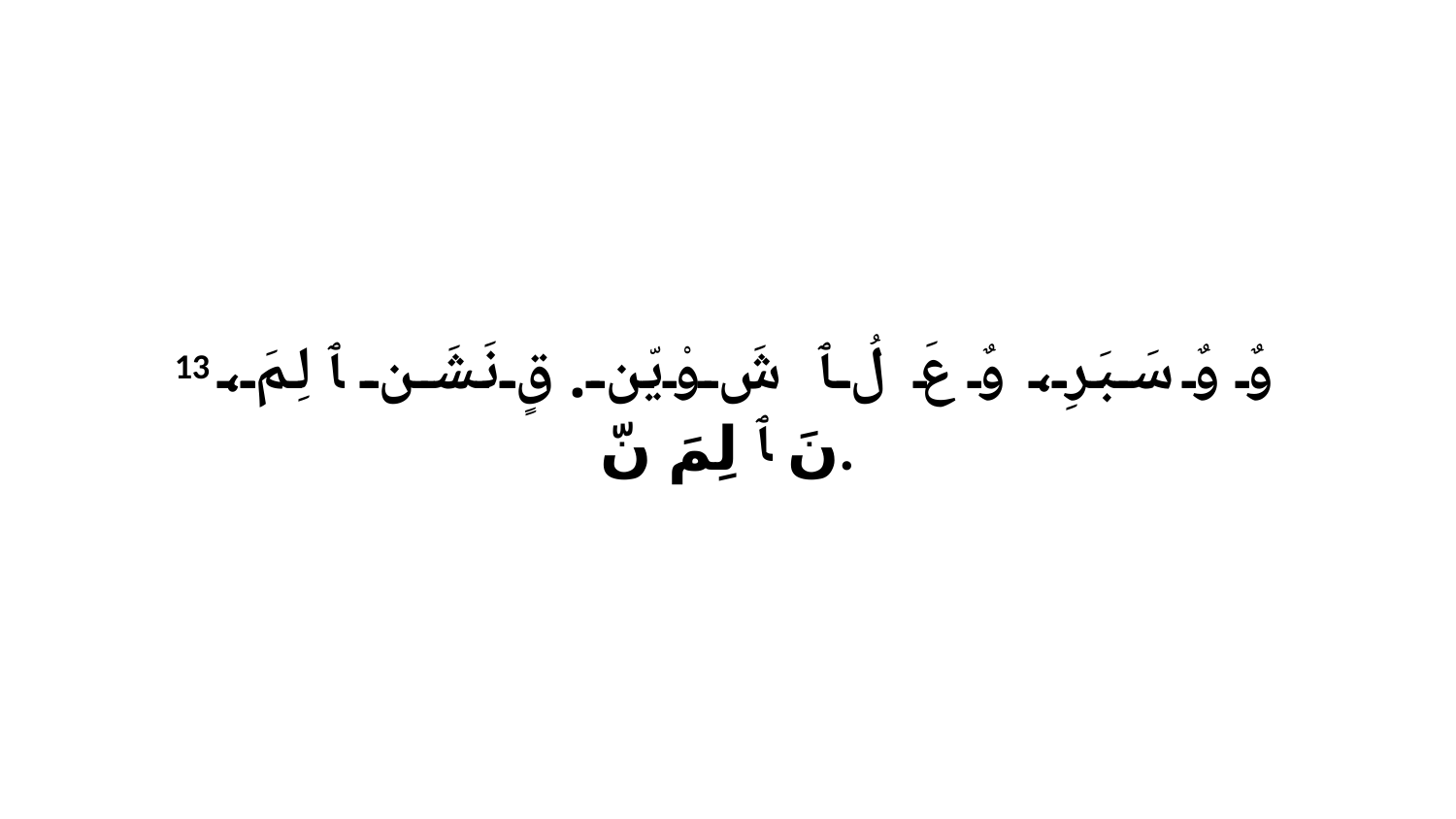

13 وٌ وٌ سَبَرِ، وٌ عَ لُ ﭑ شَ وْيّن.قٍ نَشَن ﭑ لِمَ، نَ ﭑ لِمَ نّ.